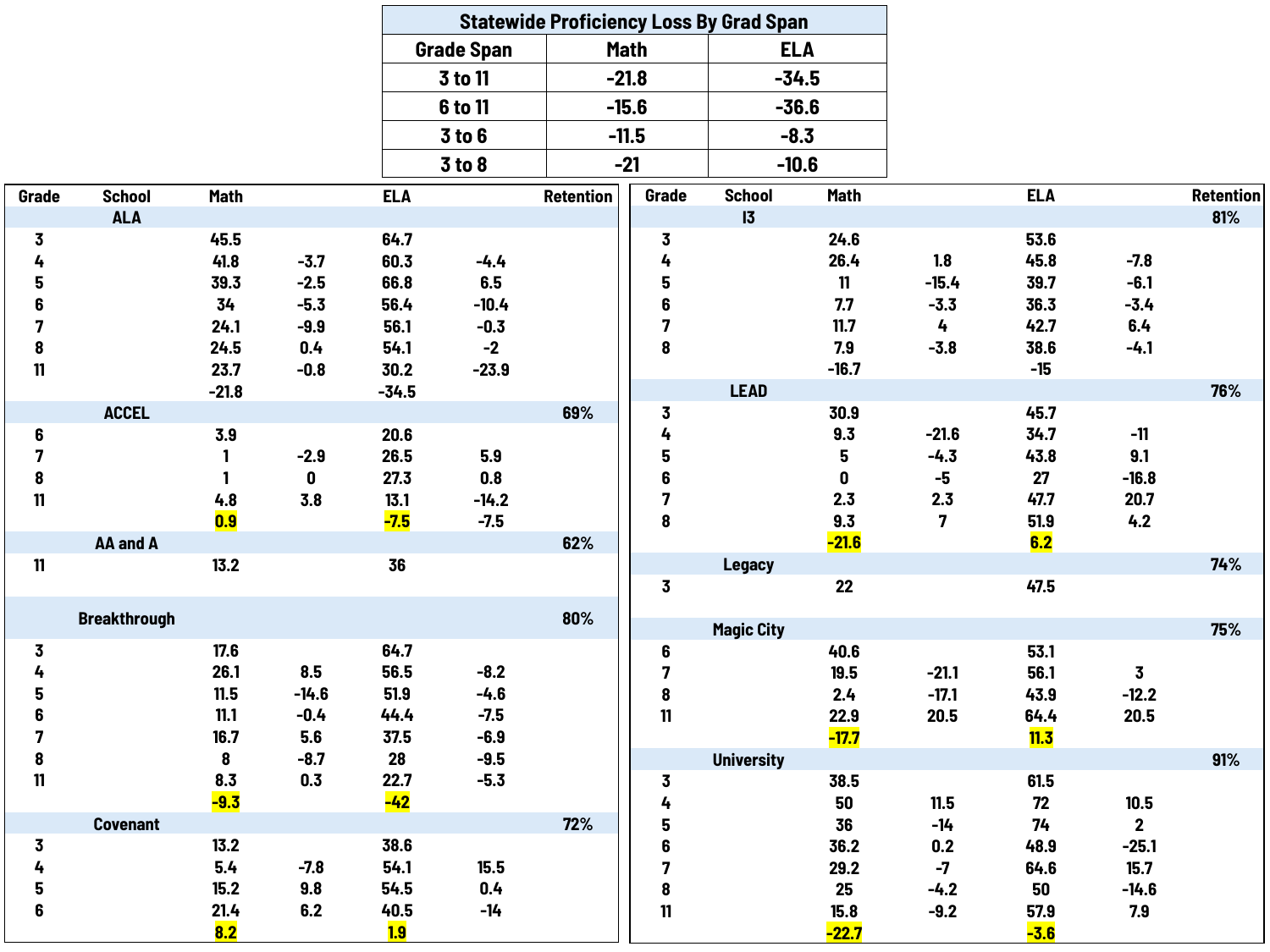

| Statewide Proficiency Loss By Grad Span |  |  |
| --- | --- | --- |
| Grade Span | Math | ELA |
| 3 to 11 | -21.8 | -34.5 |
| 6 to 11 | -15.6 | -36.6 |
| 3 to 6 | -11.5 | -8.3 |
| 3 to 8 | -21 | -10.6 |
| Grade | School | Math |  | ELA |  | Retention |
| --- | --- | --- | --- | --- | --- | --- |
|  | I3 |  |  |  |  | 81% |
| 3 |  | 24.6 |  | 53.6 |  |  |
| 4 |  | 26.4 | 1.8 | 45.8 | -7.8 |  |
| 5 |  | 11 | -15.4 | 39.7 | -6.1 |  |
| 6 |  | 7.7 | -3.3 | 36.3 | -3.4 |  |
| 7 |  | 11.7 | 4 | 42.7 | 6.4 |  |
| 8 |  | 7.9 | -3.8 | 38.6 | -4.1 |  |
|  |  | -16.7 |  | -15 |  |  |
|  | LEAD |  |  |  |  | 76% |
| 3 |  | 30.9 |  | 45.7 |  |  |
| 4 |  | 9.3 | -21.6 | 34.7 | -11 |  |
| 5 |  | 5 | -4.3 | 43.8 | 9.1 |  |
| 6 |  | 0 | -5 | 27 | -16.8 |  |
| 7 |  | 2.3 | 2.3 | 47.7 | 20.7 |  |
| 8 |  | 9.3 | 7 | 51.9 | 4.2 |  |
|  |  | -21.6 |  | 6.2 |  |  |
|  | Legacy |  |  |  |  | 74% |
| 3 |  | 22 |  | 47.5 |  |  |
|  |  |  |  |  |  |  |
|  | Magic City |  |  |  |  | 75% |
| 6 |  | 40.6 |  | 53.1 |  |  |
| 7 |  | 19.5 | -21.1 | 56.1 | 3 |  |
| 8 |  | 2.4 | -17.1 | 43.9 | -12.2 |  |
| 11 |  | 22.9 | 20.5 | 64.4 | 20.5 |  |
|  |  | -17.7 |  | 11.3 |  |  |
|  | University |  |  |  |  | 91% |
| 3 |  | 38.5 |  | 61.5 |  |  |
| 4 |  | 50 | 11.5 | 72 | 10.5 |  |
| 5 |  | 36 | -14 | 74 | 2 |  |
| 6 |  | 36.2 | 0.2 | 48.9 | -25.1 |  |
| 7 |  | 29.2 | -7 | 64.6 | 15.7 |  |
| 8 |  | 25 | -4.2 | 50 | -14.6 |  |
| 11 |  | 15.8 | -9.2 | 57.9 | 7.9 |  |
|  |  | -22.7 |  | -3.6 |  |  |
| Grade | School | Math |  | ELA |  | Retention |
| --- | --- | --- | --- | --- | --- | --- |
|  | ALA |  |  |  |  |  |
| 3 |  | 45.5 |  | 64.7 |  |  |
| 4 |  | 41.8 | -3.7 | 60.3 | -4.4 |  |
| 5 |  | 39.3 | -2.5 | 66.8 | 6.5 |  |
| 6 |  | 34 | -5.3 | 56.4 | -10.4 |  |
| 7 |  | 24.1 | -9.9 | 56.1 | -0.3 |  |
| 8 |  | 24.5 | 0.4 | 54.1 | -2 |  |
| 11 |  | 23.7 | -0.8 | 30.2 | -23.9 |  |
|  |  | -21.8 |  | -34.5 |  |  |
|  | ACCEL |  |  |  |  | 69% |
| 6 |  | 3.9 |  | 20.6 |  |  |
| 7 |  | 1 | -2.9 | 26.5 | 5.9 |  |
| 8 |  | 1 | 0 | 27.3 | 0.8 |  |
| 11 |  | 4.8 | 3.8 | 13.1 | -14.2 |  |
|  |  | 0.9 |  | -7.5 | -7.5 |  |
|  | AA and A |  |  |  |  | 62% |
| 11 |  | 13.2 |  | 36 |  |  |
|  |  |  |  |  |  |  |
|  | Breakthrough |  |  |  |  | 80% |
| 3 |  | 17.6 |  | 64.7 |  |  |
| 4 |  | 26.1 | 8.5 | 56.5 | -8.2 |  |
| 5 |  | 11.5 | -14.6 | 51.9 | -4.6 |  |
| 6 |  | 11.1 | -0.4 | 44.4 | -7.5 |  |
| 7 |  | 16.7 | 5.6 | 37.5 | -6.9 |  |
| 8 |  | 8 | -8.7 | 28 | -9.5 |  |
| 11 |  | 8.3 | 0.3 | 22.7 | -5.3 |  |
|  |  | -9.3 |  | -42 |  |  |
|  | Covenant |  |  |  |  | 72% |
| 3 |  | 13.2 |  | 38.6 |  |  |
| 4 |  | 5.4 | -7.8 | 54.1 | 15.5 |  |
| 5 |  | 15.2 | 9.8 | 54.5 | 0.4 |  |
| 6 |  | 21.4 | 6.2 | 40.5 | -14 |  |
|  |  | 8.2 |  | 1.9 |  |  |